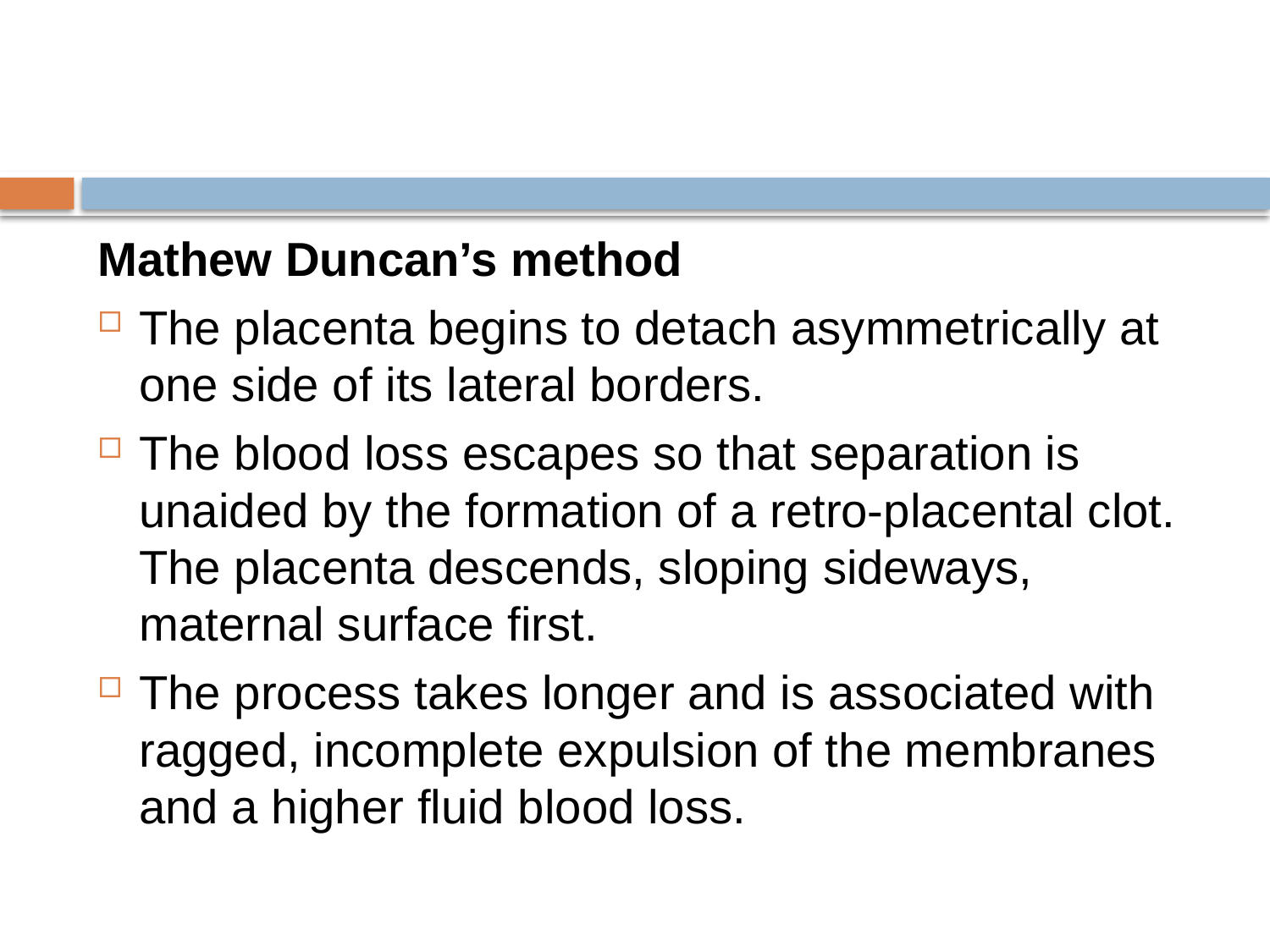

#
Mathew Duncan’s method
The placenta begins to detach asymmetrically at one side of its lateral borders.
The blood loss escapes so that separation is unaided by the formation of a retro-placental clot. The placenta descends, sloping sideways, maternal surface first.
The process takes longer and is associated with ragged, incomplete expulsion of the membranes and a higher fluid blood loss.